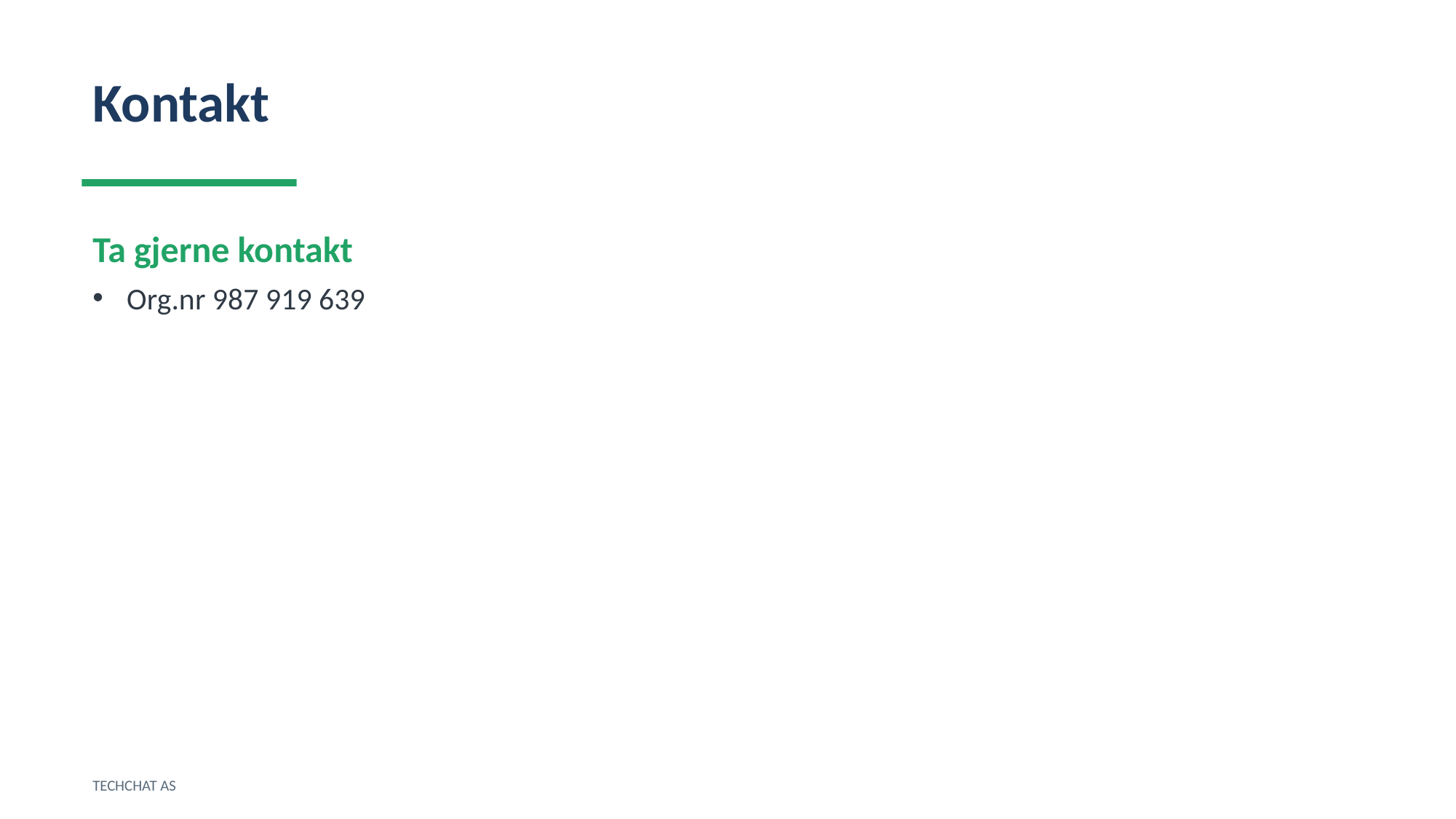

Kontakt

Ta gjerne kontakt
Org.nr 987 919 639
TECHCHAT AS